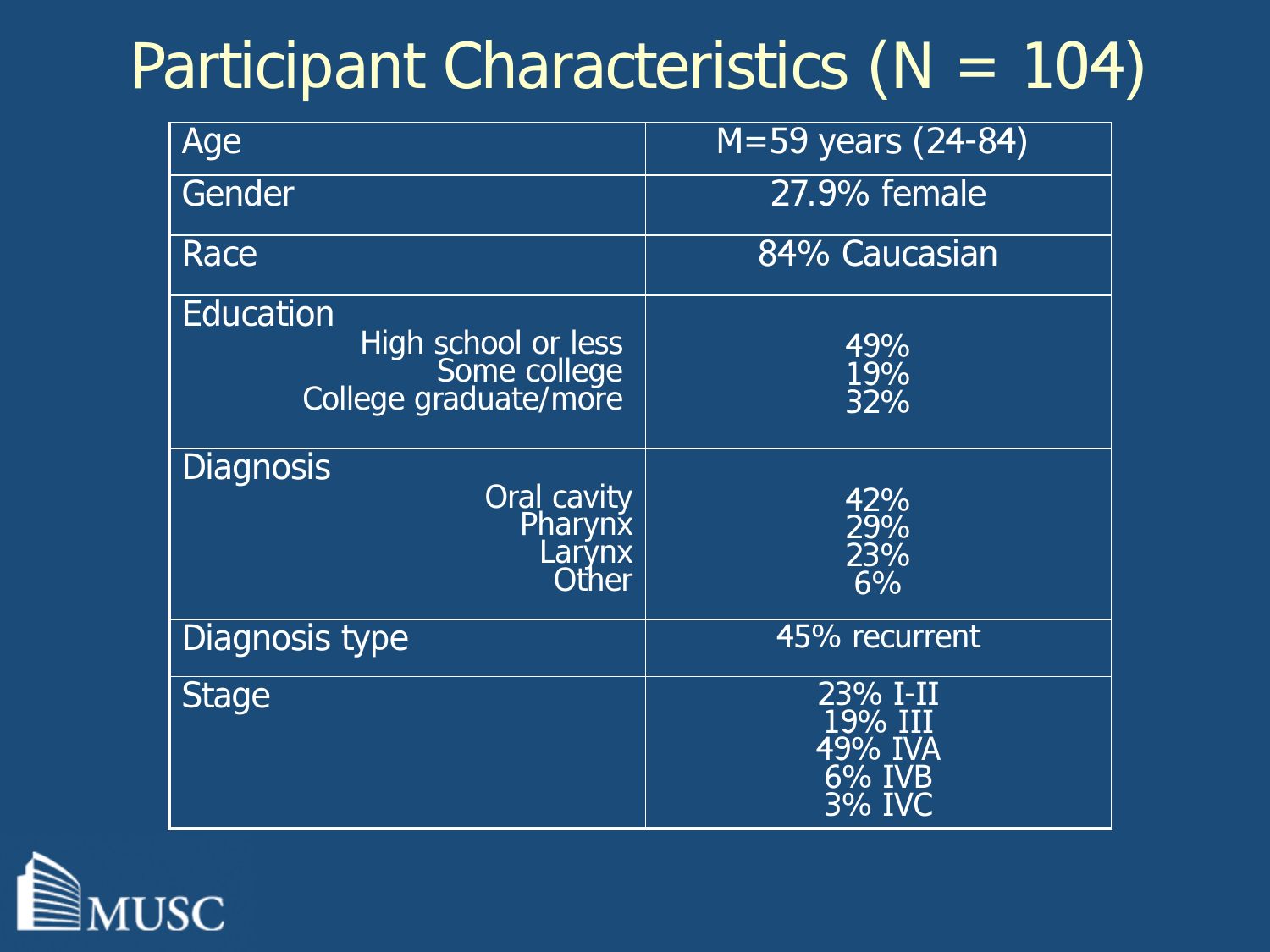

# Participant Characteristics (N = 104)
| Age | M=59 years (24-84) |
| --- | --- |
| Gender | 27.9% female |
| Race | 84% Caucasian |
| Education High school or less Some college College graduate/more | 49% 19% 32% |
| Diagnosis Oral cavity Pharynx Larynx Other | 42% 29% 23% 6% |
| Diagnosis type | 45% recurrent |
| Stage | 23% I-II 19% III 49% IVA 6% IVB 3% IVC |